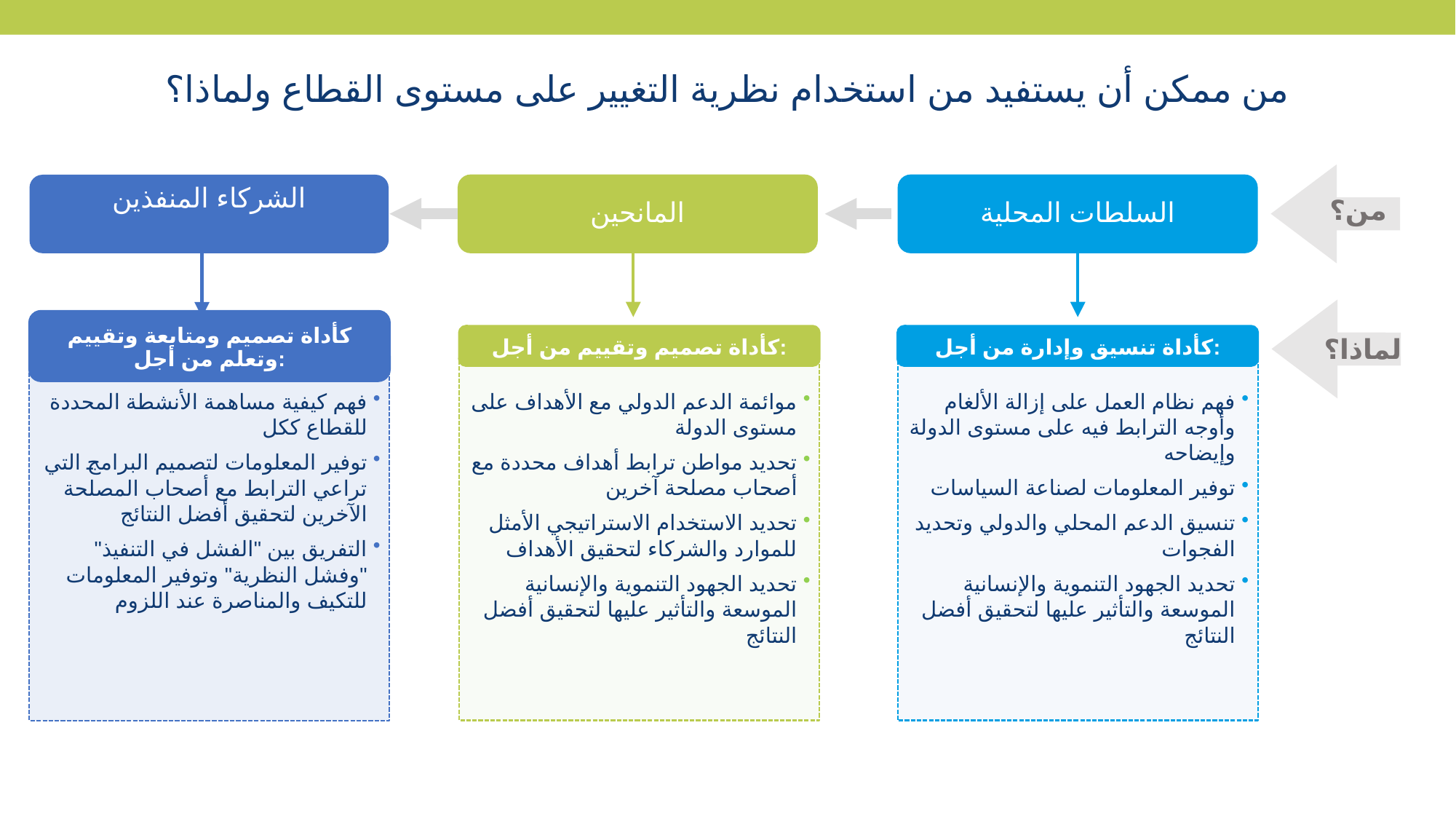

# من ممكن أن يستفيد من استخدام نظرية التغيير على مستوى القطاع ولماذا؟
المانحين
السلطات المحلية
الشركاء المنفذين
من؟
كأداة تصميم ومتابعة وتقييم وتعلم من أجل:
كأداة تصميم وتقييم من أجل:
كأداة تنسيق وإدارة من أجل:
لماذا؟
موائمة الدعم الدولي مع الأهداف على مستوى الدولة
تحديد مواطن ترابط أهداف محددة مع أصحاب مصلحة آخرين
تحديد الاستخدام الاستراتيجي الأمثل للموارد والشركاء لتحقيق الأهداف
تحديد الجهود التنموية والإنسانية الموسعة والتأثير عليها لتحقيق أفضل النتائج
فهم نظام العمل على إزالة الألغام وأوجه الترابط فيه على مستوى الدولة وإيضاحه
توفير المعلومات لصناعة السياسات
تنسيق الدعم المحلي والدولي وتحديد الفجوات
تحديد الجهود التنموية والإنسانية الموسعة والتأثير عليها لتحقيق أفضل النتائج
فهم كيفية مساهمة الأنشطة المحددة للقطاع ككل
توفير المعلومات لتصميم البرامج التي تراعي الترابط مع أصحاب المصلحة الآخرين لتحقيق أفضل النتائج
التفريق بين "الفشل في التنفيذ" "وفشل النظرية" وتوفير المعلومات للتكيف والمناصرة عند اللزوم